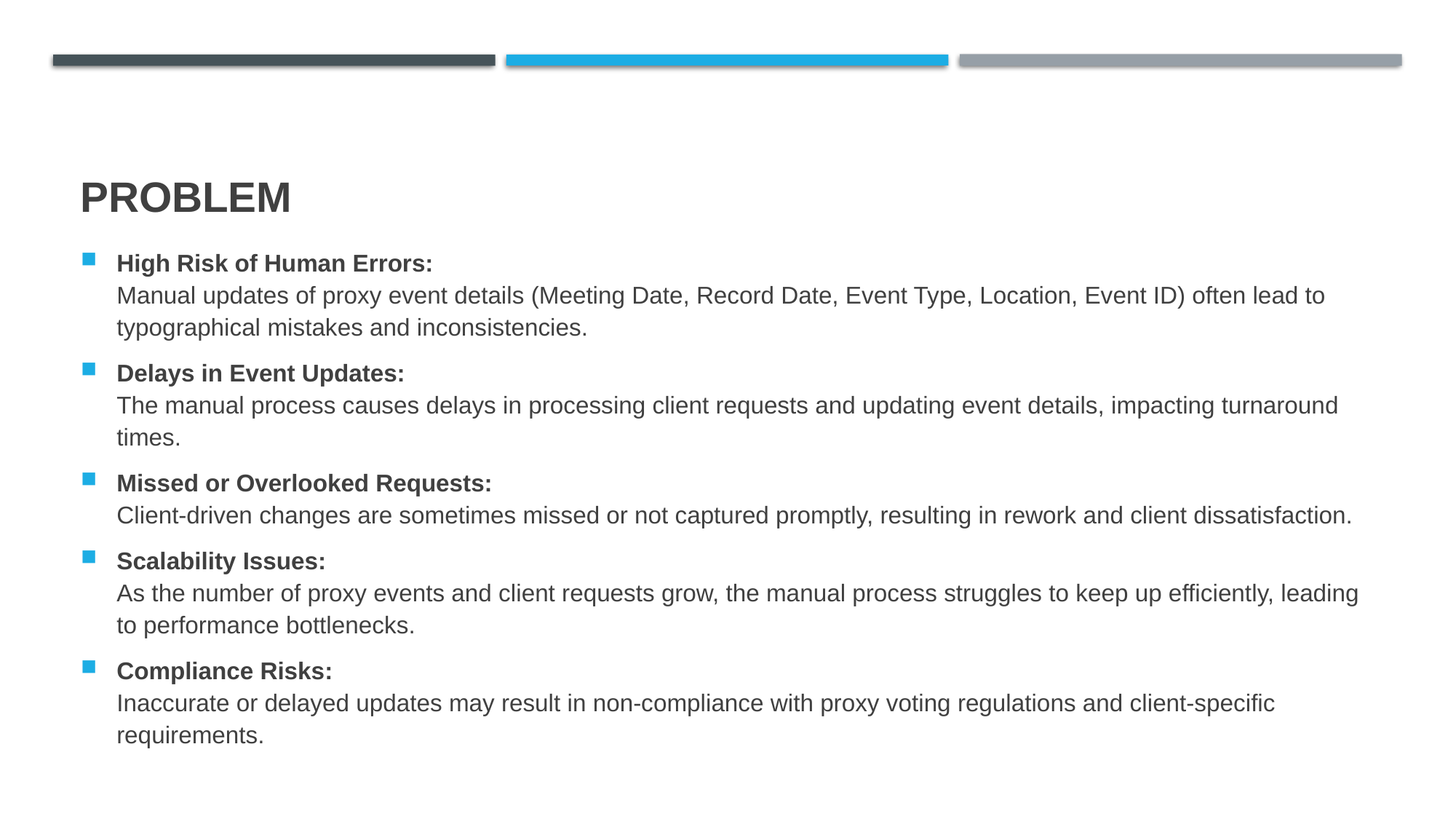

# Problem
High Risk of Human Errors:
Manual updates of proxy event details (Meeting Date, Record Date, Event Type, Location, Event ID) often lead to typographical mistakes and inconsistencies.
Delays in Event Updates:
The manual process causes delays in processing client requests and updating event details, impacting turnaround times.
Missed or Overlooked Requests:
Client-driven changes are sometimes missed or not captured promptly, resulting in rework and client dissatisfaction.
Scalability Issues:
As the number of proxy events and client requests grow, the manual process struggles to keep up efficiently, leading to performance bottlenecks.
Compliance Risks:
Inaccurate or delayed updates may result in non-compliance with proxy voting regulations and client-specific requirements.